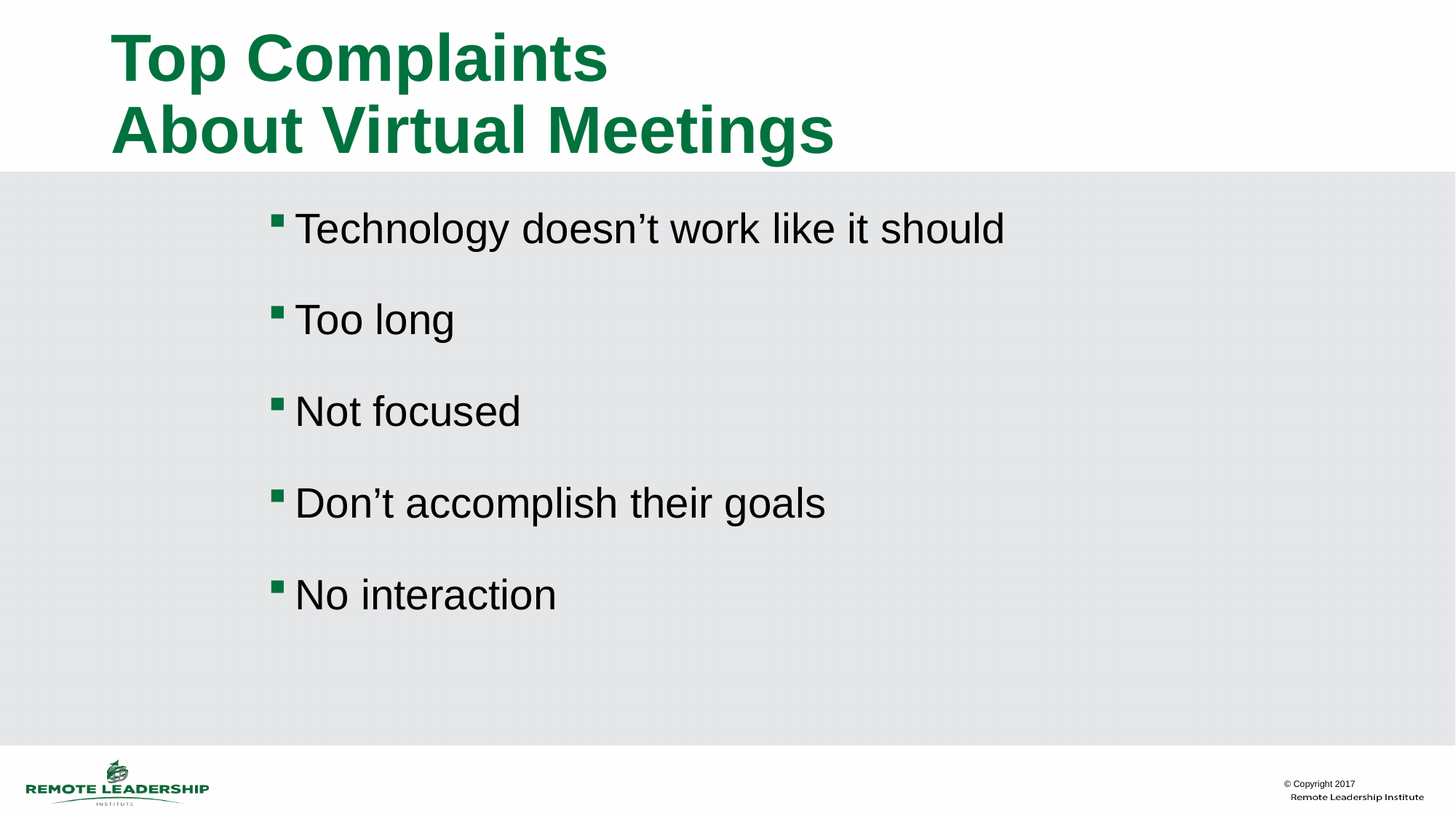

# Top Complaints About Virtual Meetings
Technology doesn’t work like it should
Too long
Not focused
Don’t accomplish their goals
No interaction